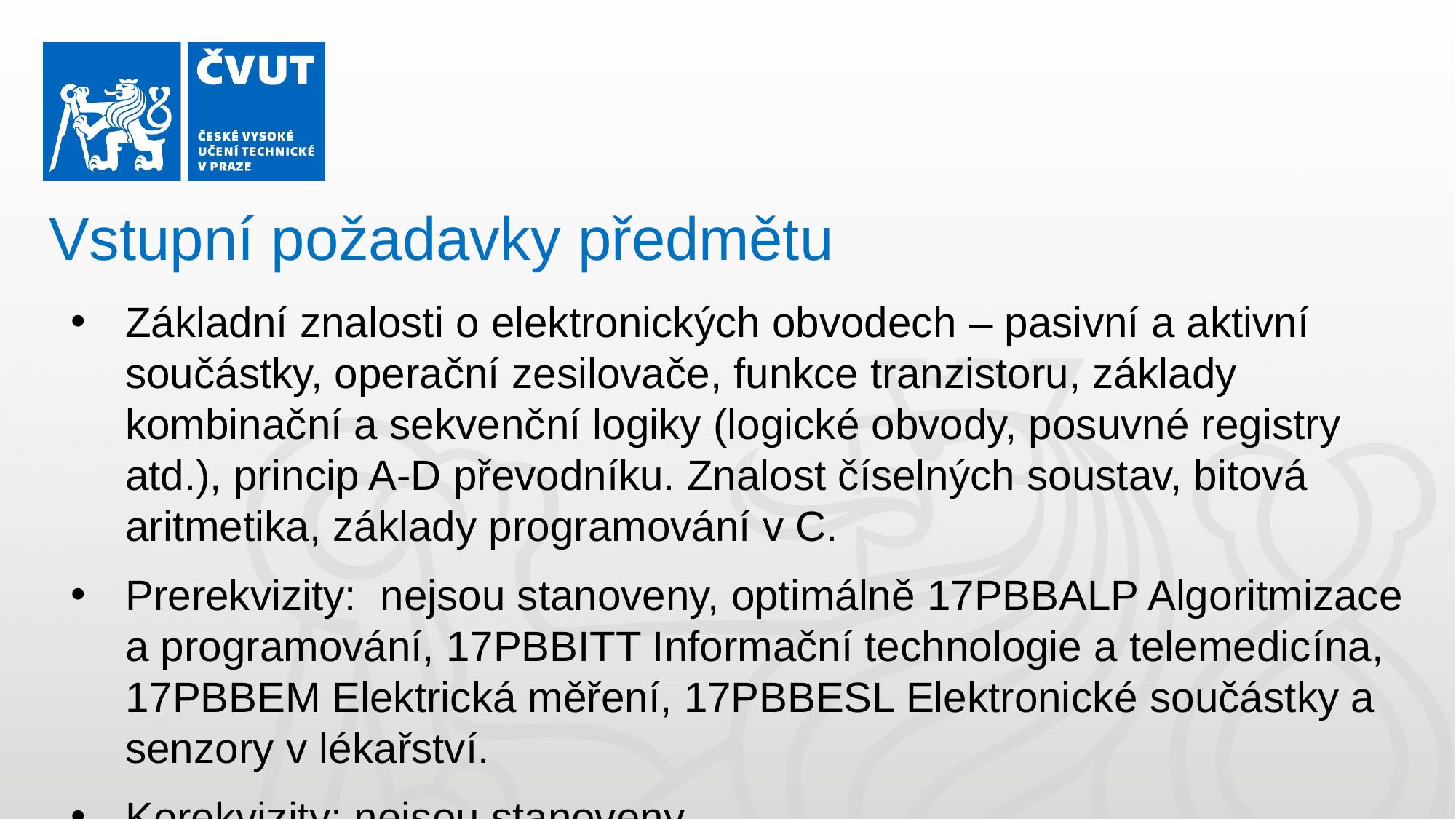

Vstupní požadavky předmětu
Základní znalosti o elektronických obvodech – pasivní a aktivní součástky, operační zesilovače, funkce tranzistoru, základy kombinační a sekvenční logiky (logické obvody, posuvné registry atd.), princip A-D převodníku. Znalost číselných soustav, bitová aritmetika, základy programování v C.
Prerekvizity:  nejsou stanoveny, optimálně 17PBBALP Algoritmizace a programování, 17PBBITT Informační technologie a telemedicína, 17PBBEM Elektrická měření, 17PBBESL Elektronické součástky a senzory v lékařství.
Korekvizity: nejsou stanoveny